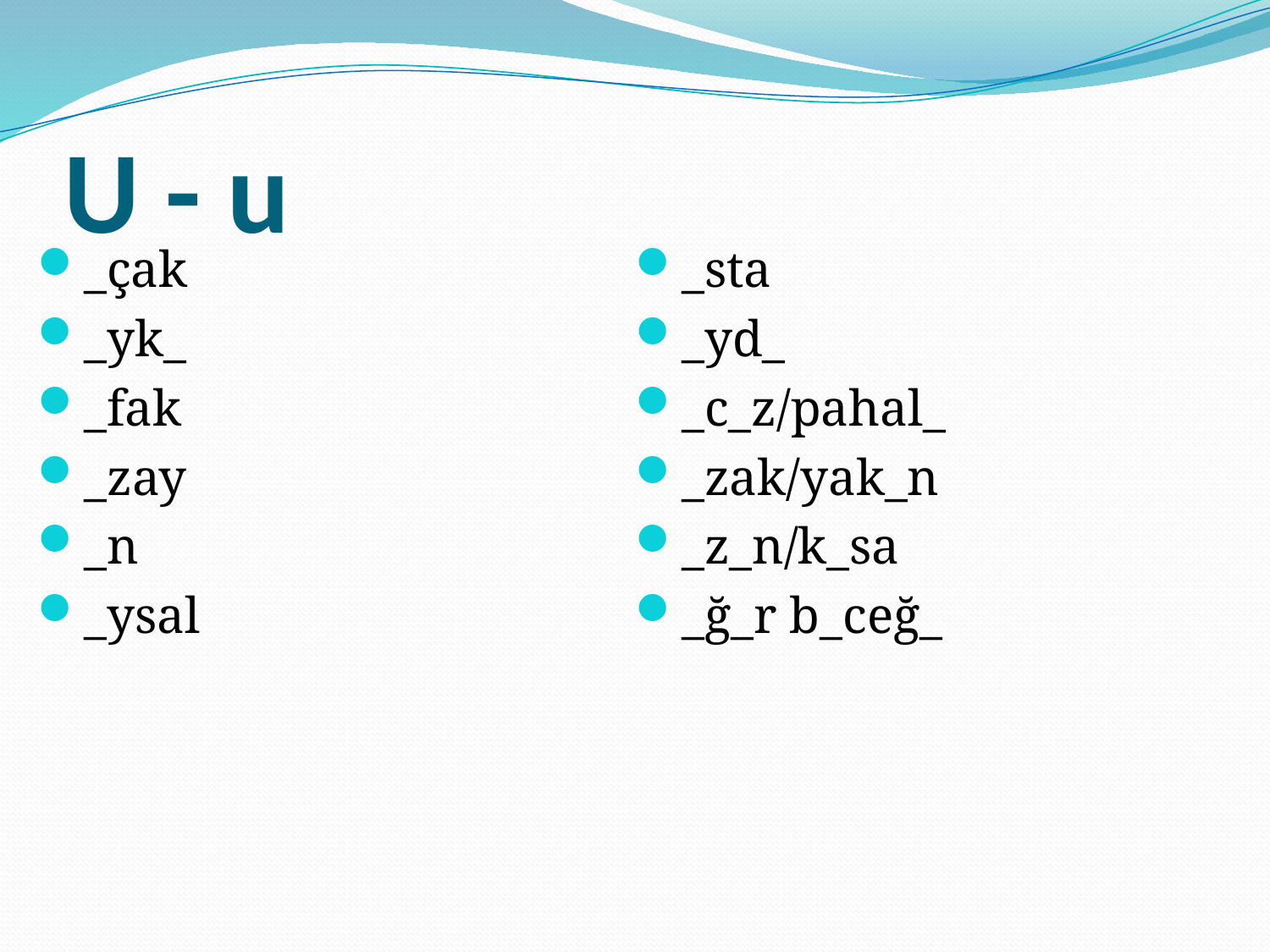

# U - u
_çak
_yk_
_fak
_zay
_n
_ysal
_sta
_yd_
_c_z/pahal_
_zak/yak_n
_z_n/k_sa
_ğ_r b_ceğ_